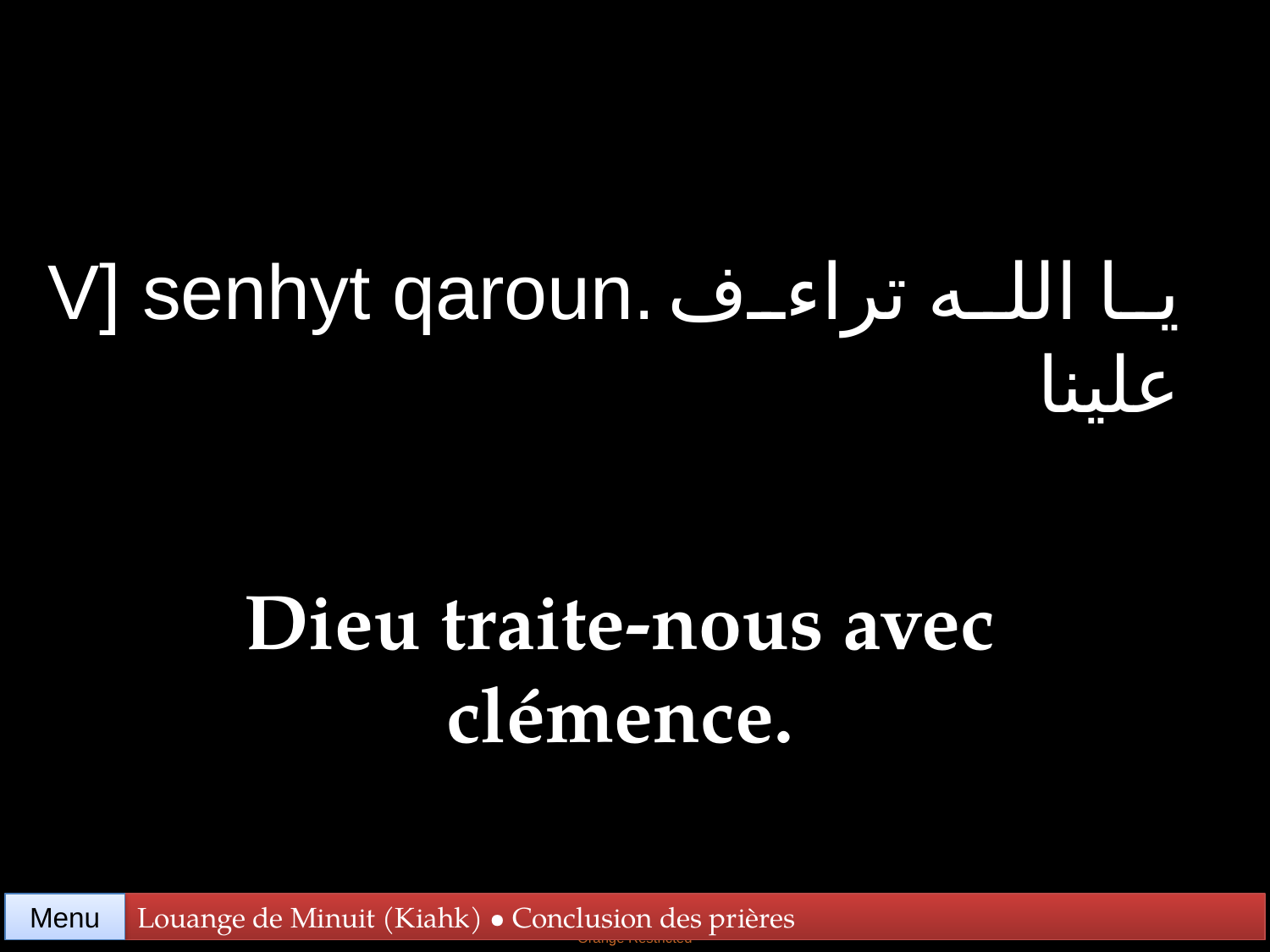

V] senhyt qaroun.
يا الله تراءف علينا
Dieu traite-nous avec clémence.
Menu
Louange de Minuit (Kiahk) • Conclusion des prières